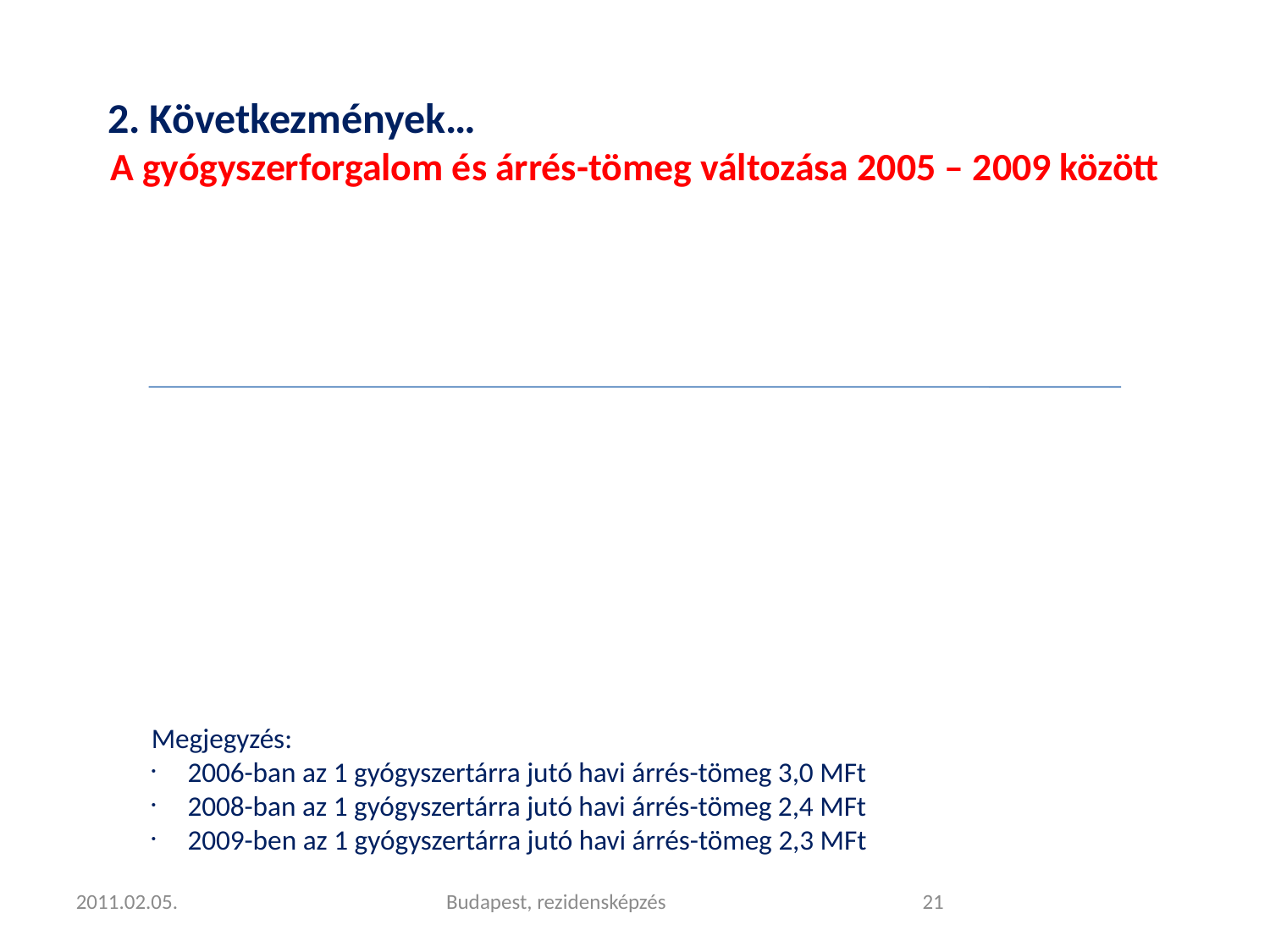

2. Következmények…
A gyógyszerforgalom és árrés-tömeg változása 2005 – 2009 között

Megjegyzés:
 2006-ban az 1 gyógyszertárra jutó havi árrés-tömeg 3,0 MFt
 2008-ban az 1 gyógyszertárra jutó havi árrés-tömeg 2,4 MFt
 2009-ben az 1 gyógyszertárra jutó havi árrés-tömeg 2,3 MFt

2011.02.05.
Budapest, rezidensképzés
21